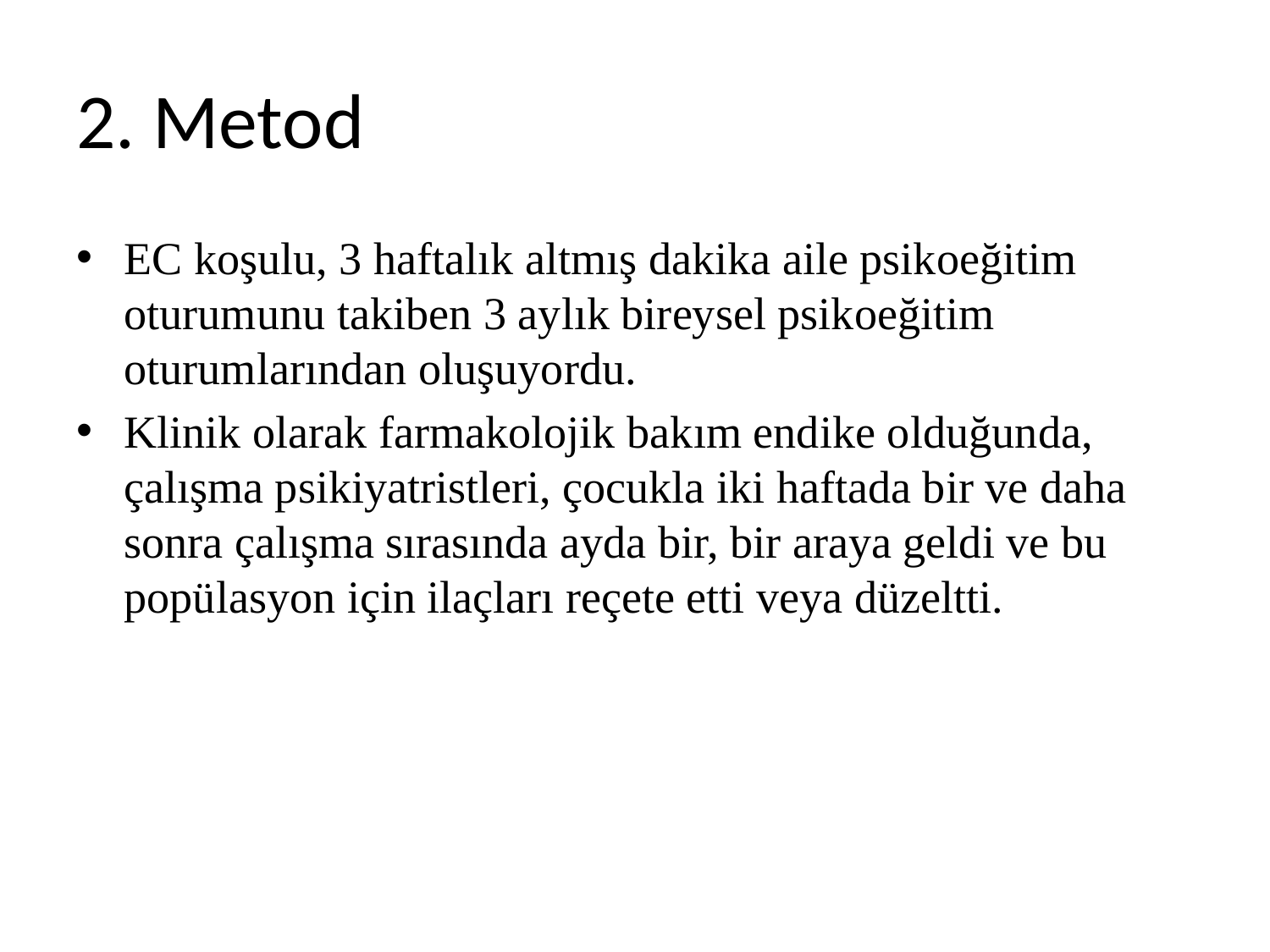

# 2. Metod
EC koşulu, 3 haftalık altmış dakika aile psikoeğitim oturumunu takiben 3 aylık bireysel psikoeğitim oturumlarından oluşuyordu.
Klinik olarak farmakolojik bakım endike olduğunda, çalışma psikiyatristleri, çocukla iki haftada bir ve daha sonra çalışma sırasında ayda bir, bir araya geldi ve bu popülasyon için ilaçları reçete etti veya düzeltti.